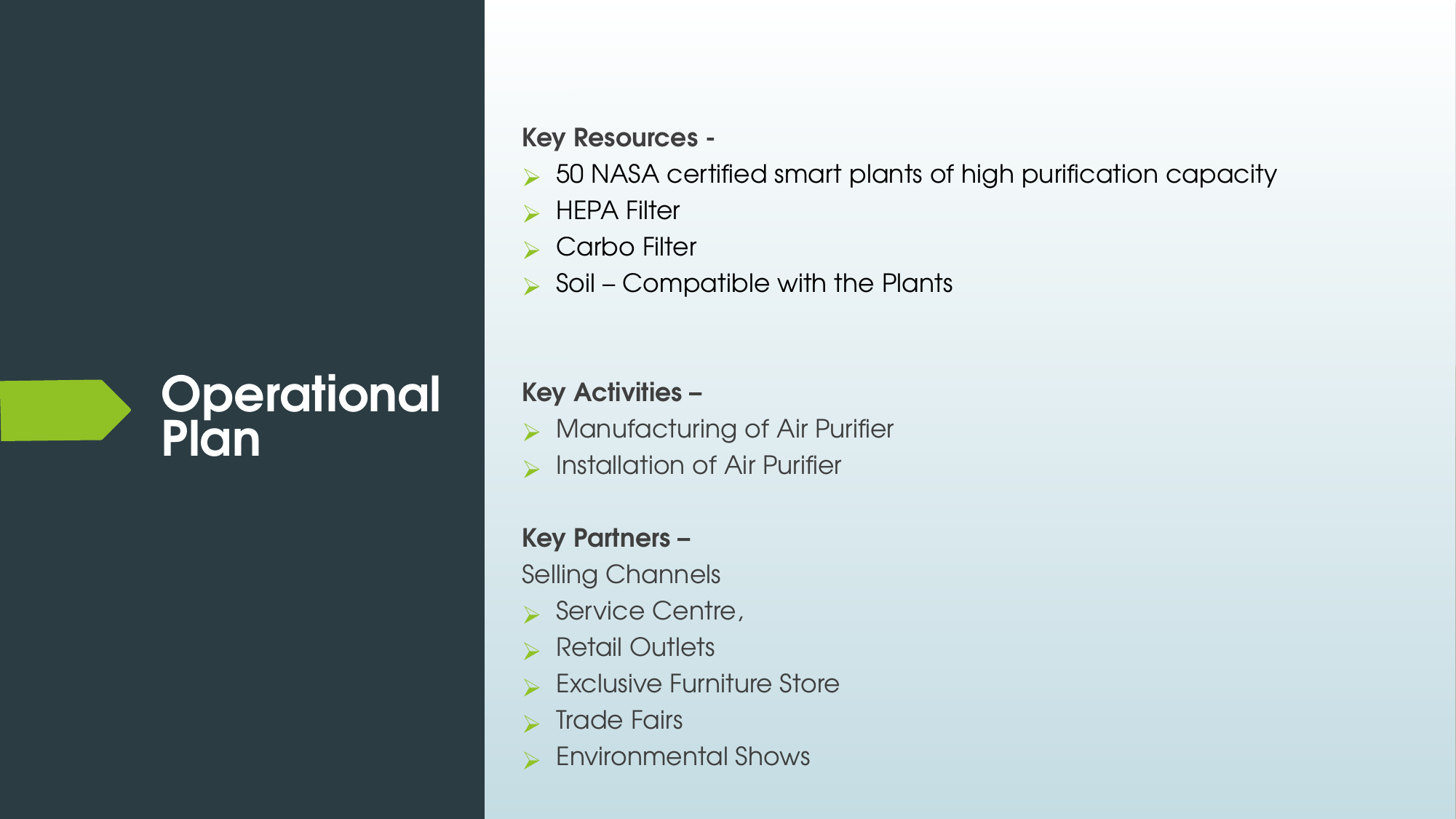

Key Resources -
50 NASA certified smart plants of high purification capacity
HEPA Filter
Carbo Filter
Soil – Compatible with the Plants

Key Activities –
Manufacturing of Air Purifier
Installation of Air Purifier

Key Partners –
Selling Channels
Service Centre,
Retail Outlets
Exclusive Furniture Store
Trade Fairs
Environmental Shows

Operational Plan